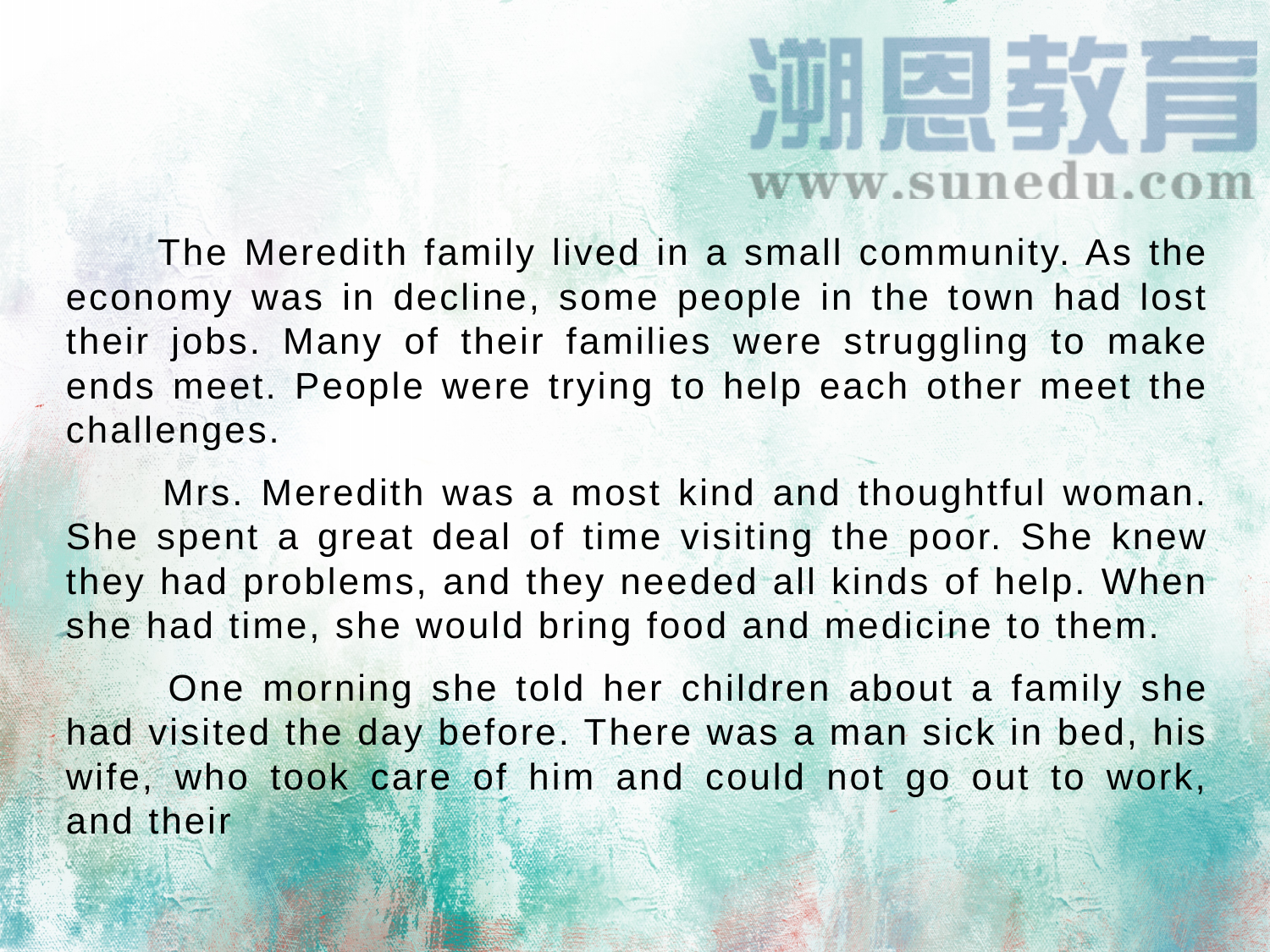

The Meredith family lived in a small community. As the economy was in decline, some people in the town had lost their jobs. Many of their families were struggling to make ends meet. People were trying to help each other meet the challenges.
      Mrs. Meredith was a most kind and thoughtful woman. She spent a great deal of time visiting the poor. She knew they had problems, and they needed all kinds of help. When she had time, she would bring food and medicine to them.
      One morning she told her children about a family she had visited the day before. There was a man sick in bed, his wife, who took care of him and could not go out to work, and their